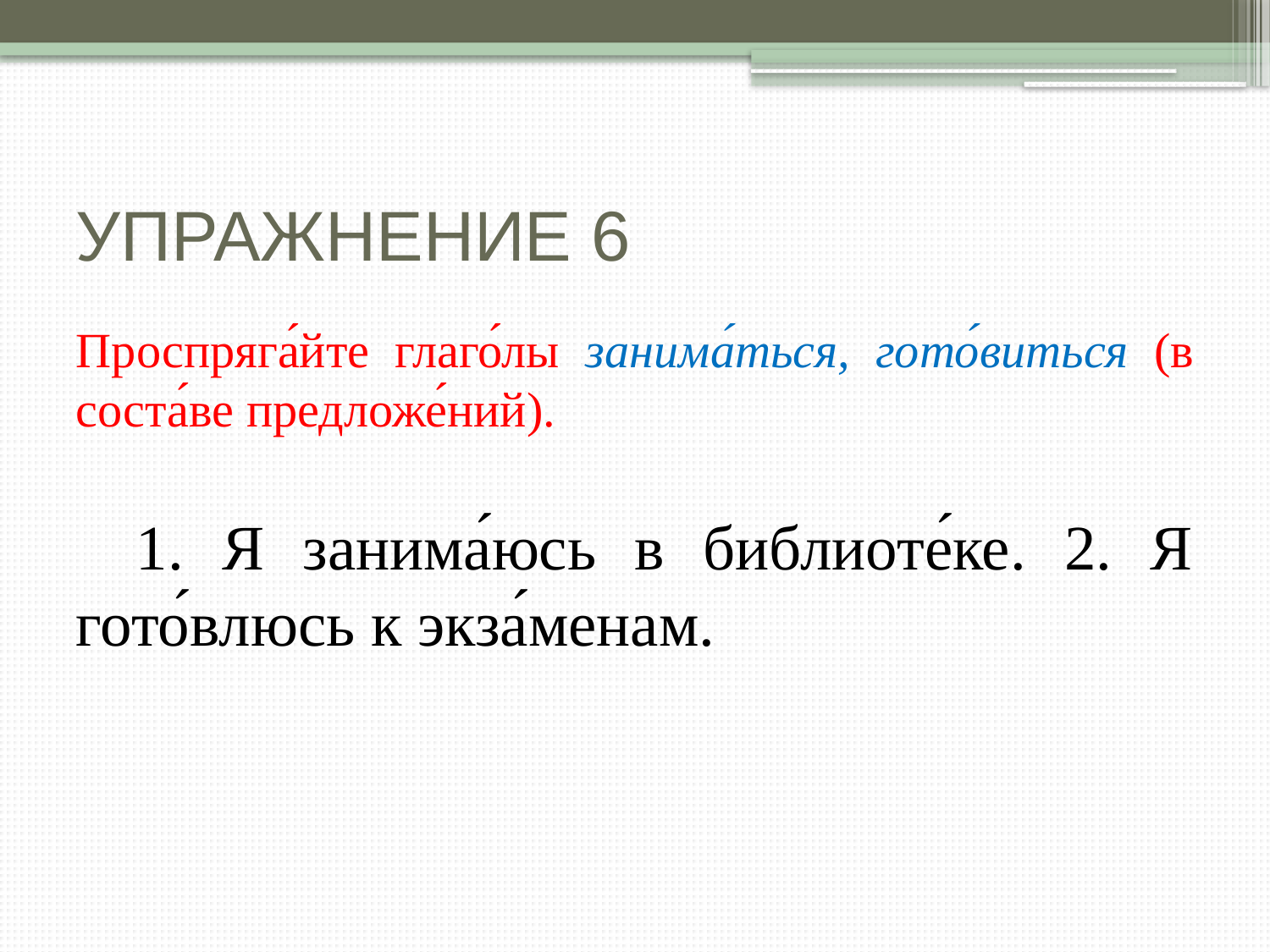

# УПРАЖНЕНИЕ 6
Проспряга́йте глаго́лы занима́ться, гото́виться (в соста́ве предложе́ний).

1. Я занима́юсь в библиоте́ке. 2. Я гото́влюсь к экза́менам.